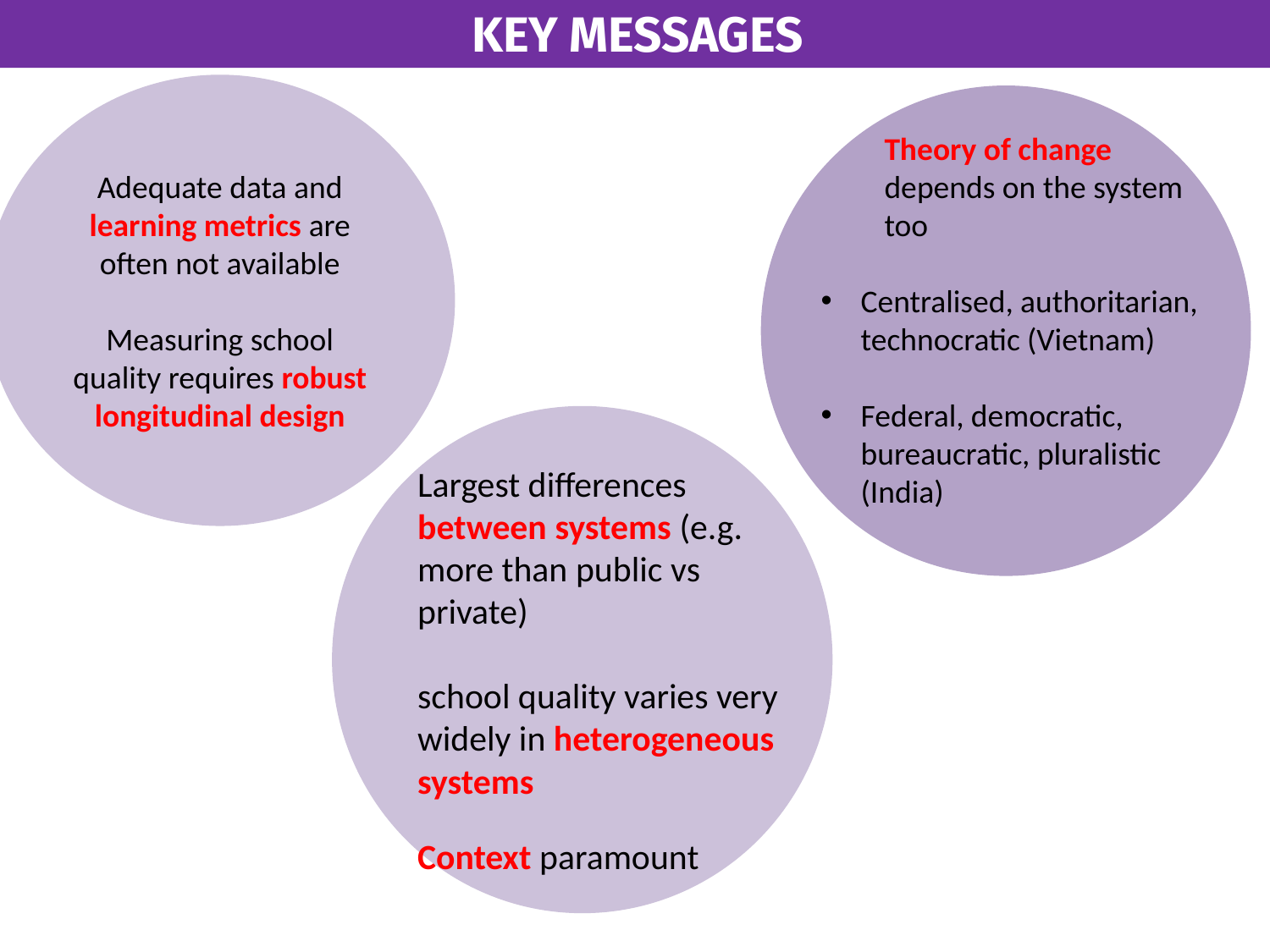

KEY MESSAGES
Adequate data and learning metrics are often not available

Measuring school quality requires robust longitudinal design

	Theory of change
	depends on the system 	too

Centralised, authoritarian, technocratic (Vietnam)

Federal, democratic, bureaucratic, pluralistic (India)

Largest differences
between systems (e.g. more than public vs private)

school quality varies very widely in heterogeneous systems

Context paramount